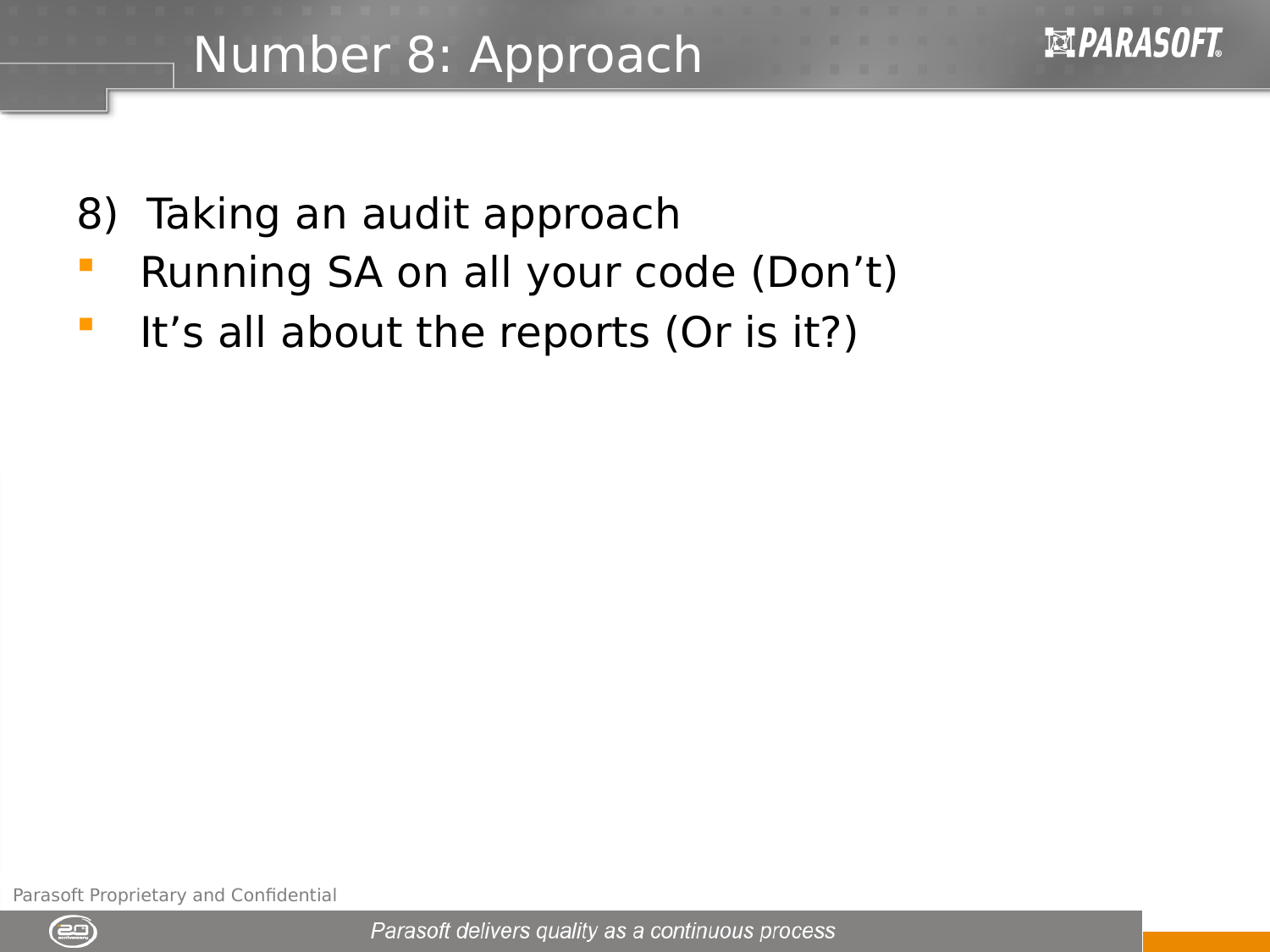

# Number 8: Approach
8)  Taking an audit approach
Running SA on all your code (Don’t)
It’s all about the reports (Or is it?)

Parasoft Proprietary and Confidential